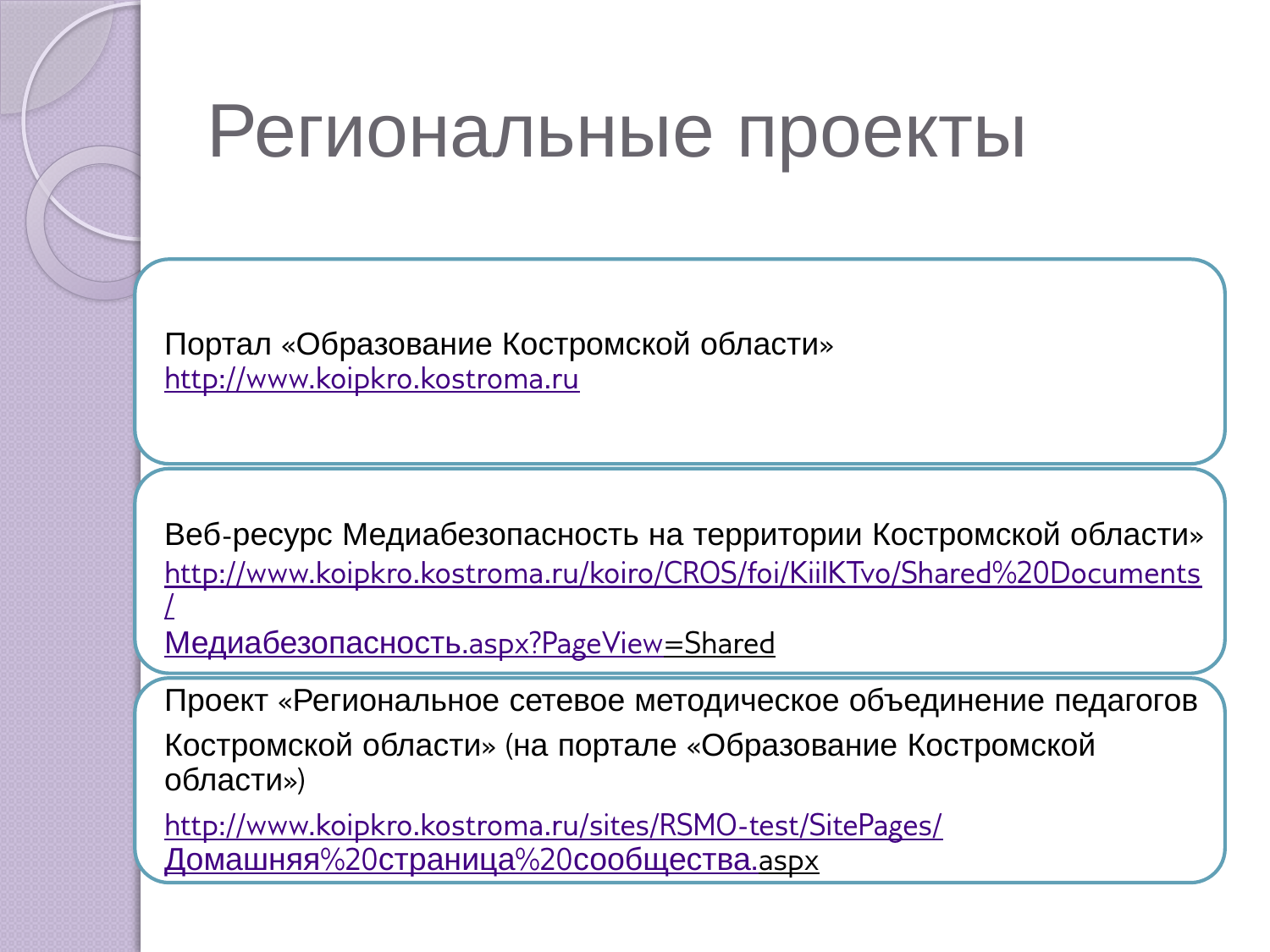

# Региональные проекты
Портал «Образование Костромской области» http://www.koipkro.kostroma.ru
Веб-ресурс Медиабезопасность на территории Костромской области» http://www.koipkro.kostroma.ru/koiro/CROS/foi/KiiIKTvo/Shared%20Documents/Медиабезопасность.aspx?PageView=Shared
Проект «Региональное сетевое методическое объединение педагогов
Костромской области» (на портале «Образование Костромской области»)
http://www.koipkro.kostroma.ru/sites/RSMO-test/SitePages/Домашняя%20страница%20сообщества.aspx